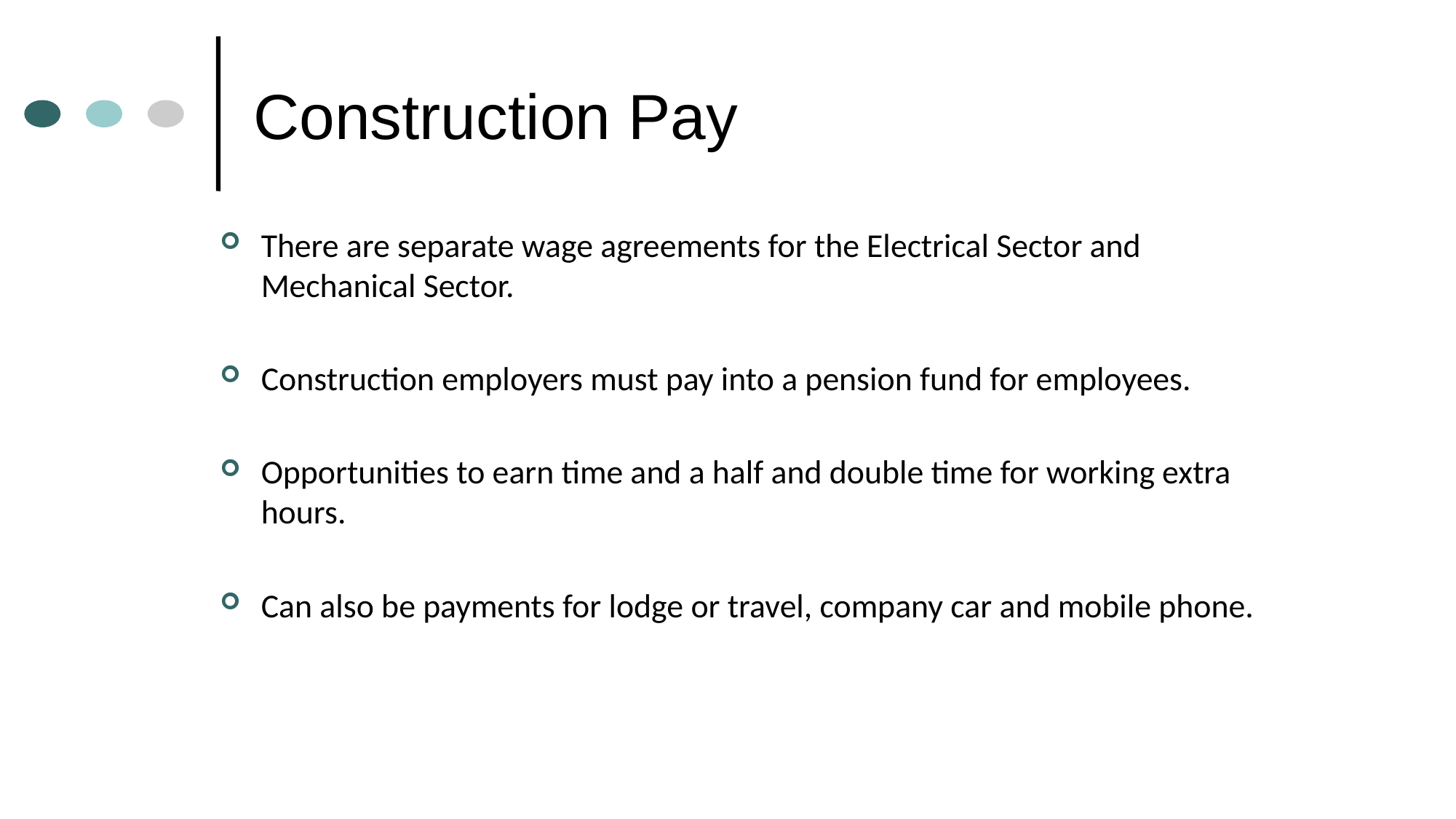

# Construction Pay
There are separate wage agreements for the Electrical Sector and Mechanical Sector.

Construction employers must pay into a pension fund for employees.

Opportunities to earn time and a half and double time for working extra hours.

Can also be payments for lodge or travel, company car and mobile phone.